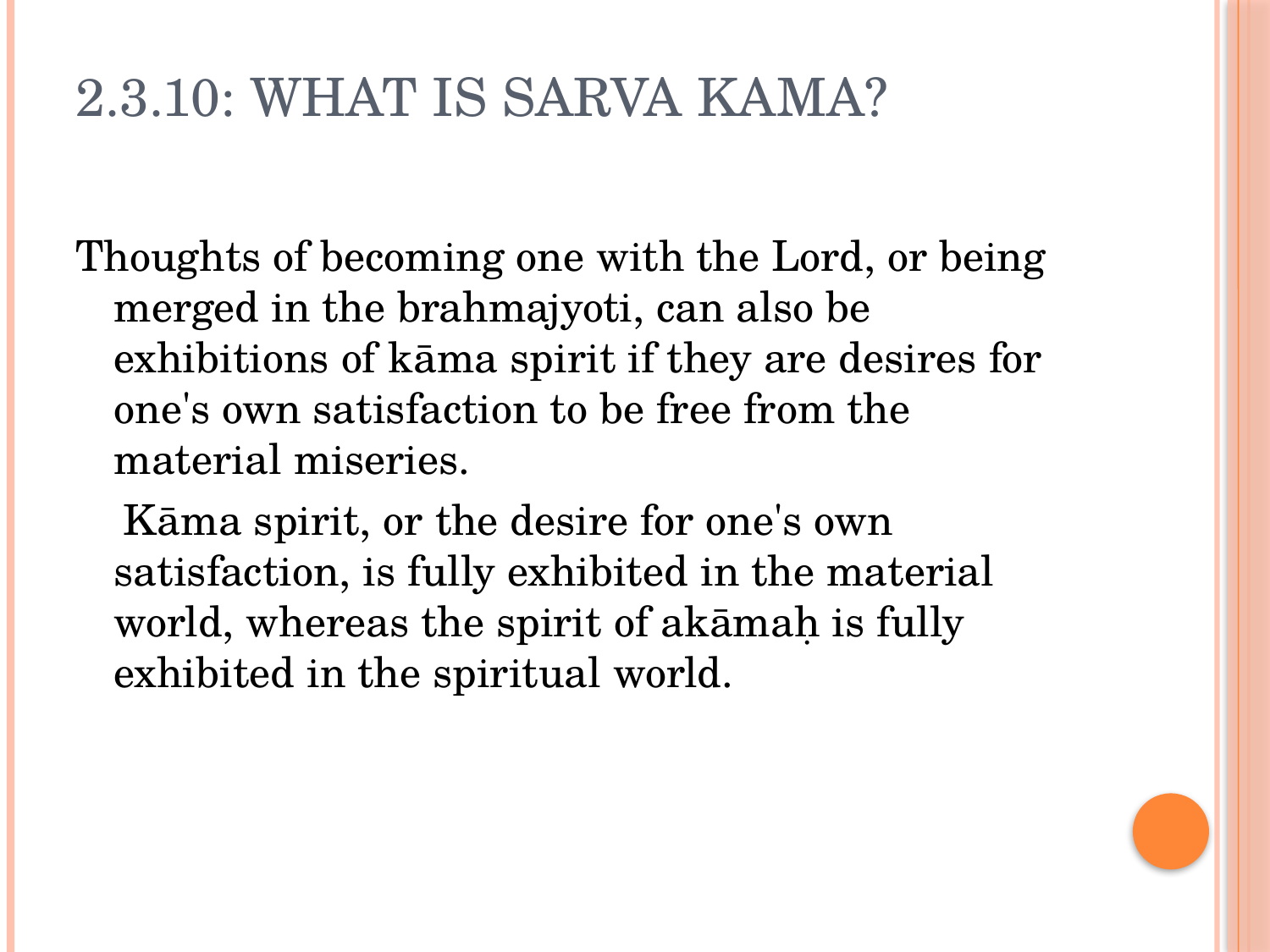

# 2.3.10: What is Sarva Kama?
Thoughts of becoming one with the Lord, or being merged in the brahmajyoti, can also be exhibitions of kāma spirit if they are desires for one's own satisfaction to be free from the material miseries.
    Kāma spirit, or the desire for one's own satisfaction, is fully exhibited in the material world, whereas the spirit of akāmaḥ is fully exhibited in the spiritual world.